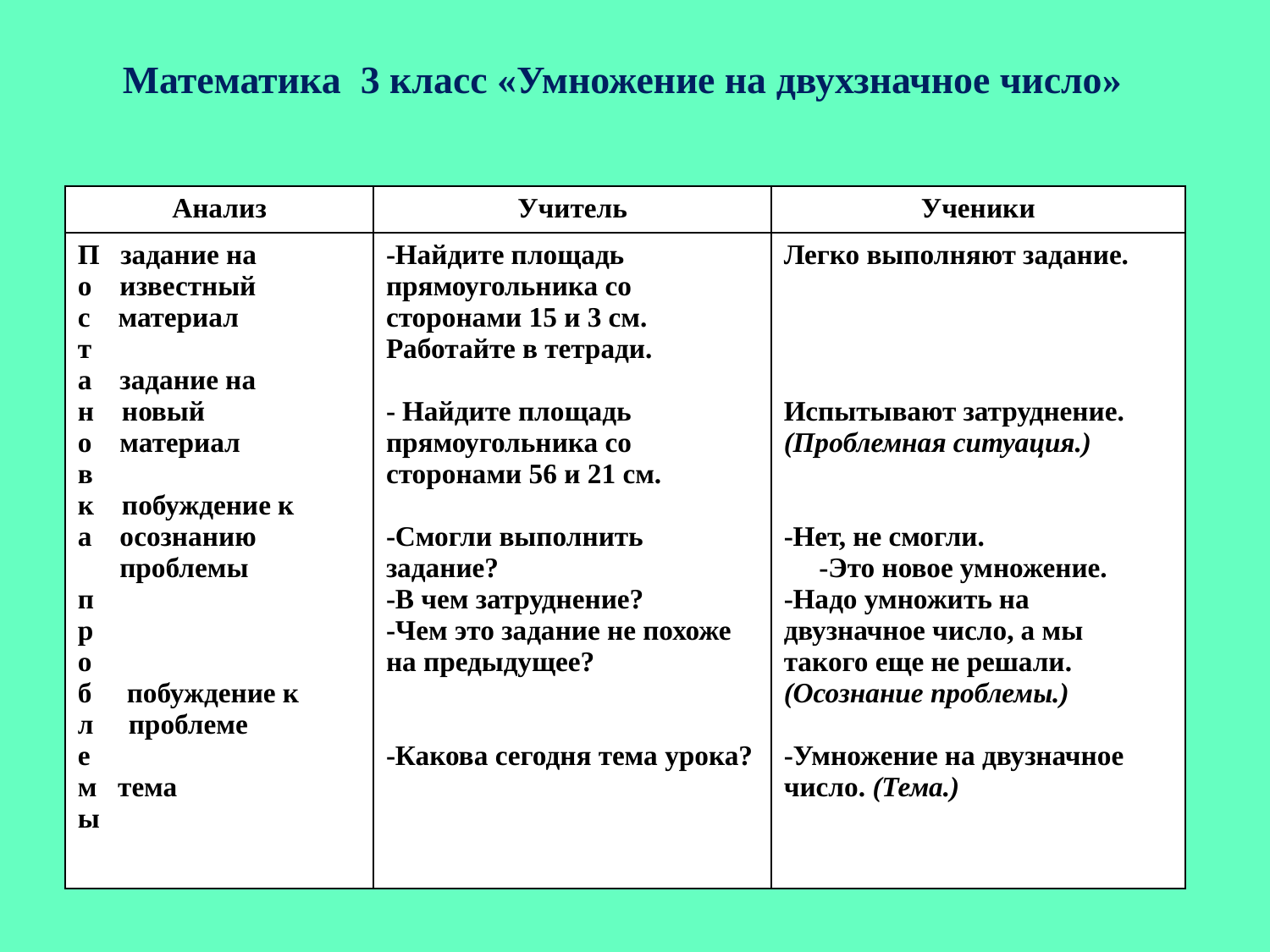

# Математика  3 класс «Умножение на двухзначное число»
| Анализ | Учитель | Ученики |
| --- | --- | --- |
| П задание на о известный с материал т а задание на н новый о материал в к побуждение к а осознанию проблемы п р о б побуждение к л проблеме е м тема ы | -Найдите площадь прямоугольника со сторонами 15 и 3 см. Работайте в тетради. - Найдите площадь прямоугольника со сторонами 56 и 21 см. -Смогли выполнить задание? -В чем затруднение? -Чем это задание не похоже на предыдущее? -Какова сегодня тема урока? | Легко выполняют задание. Испытывают затруднение. (Проблемная ситуация.) -Нет, не смогли. -Это новое умножение. -Надо умножить на двузначное число, а мы такого еще не решали. (Осознание проблемы.) -Умножение на двузначное число. (Тема.) |